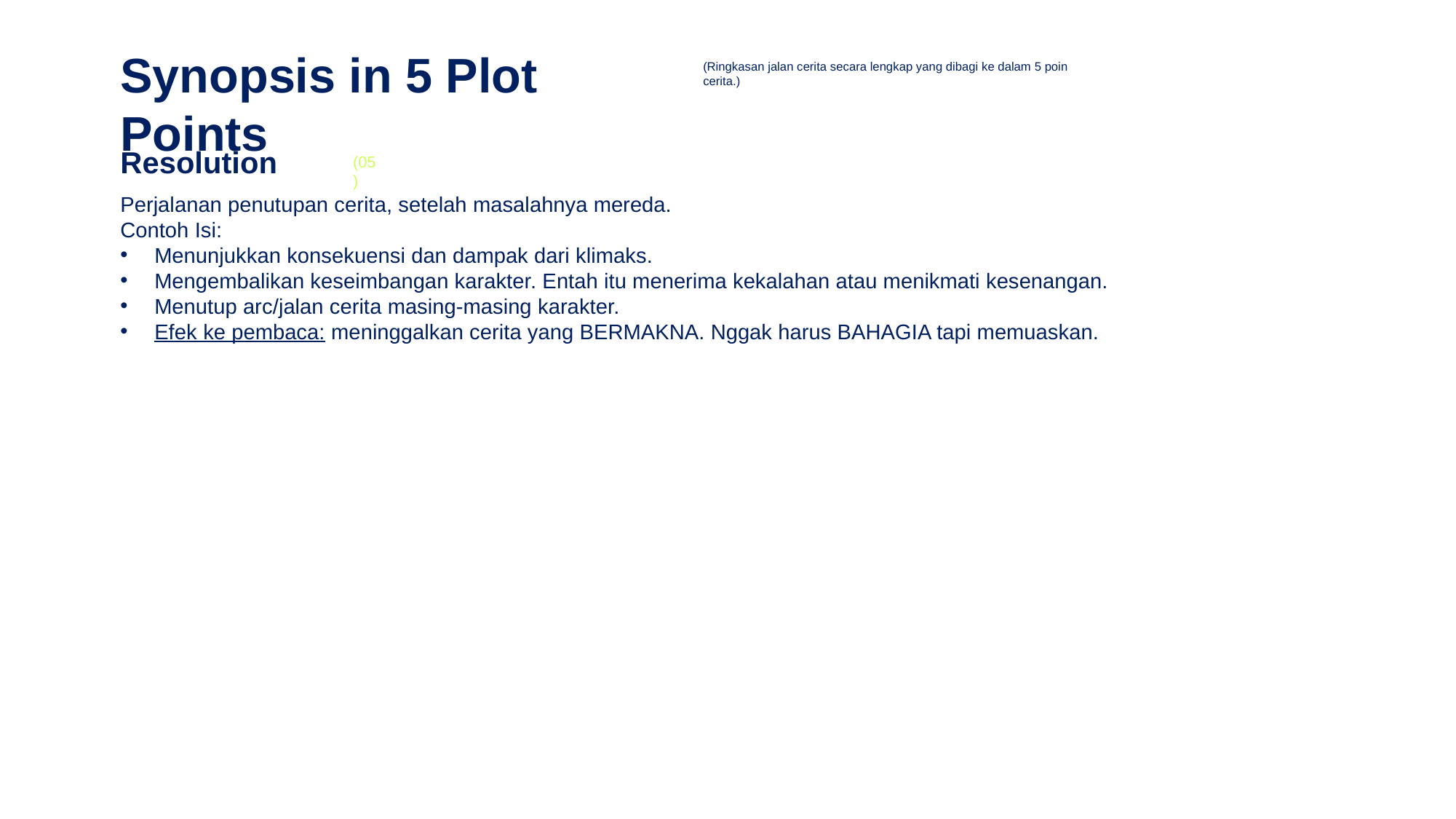

Synopsis in 5 Plot Points
(Ringkasan jalan cerita secara lengkap yang dibagi ke dalam 5 poin cerita.)
Resolution
(05)
Perjalanan penutupan cerita, setelah masalahnya mereda.
Contoh Isi:
Menunjukkan konsekuensi dan dampak dari klimaks.
Mengembalikan keseimbangan karakter. Entah itu menerima kekalahan atau menikmati kesenangan.
Menutup arc/jalan cerita masing-masing karakter.
Efek ke pembaca: meninggalkan cerita yang BERMAKNA. Nggak harus BAHAGIA tapi memuaskan.
(DUMMY)